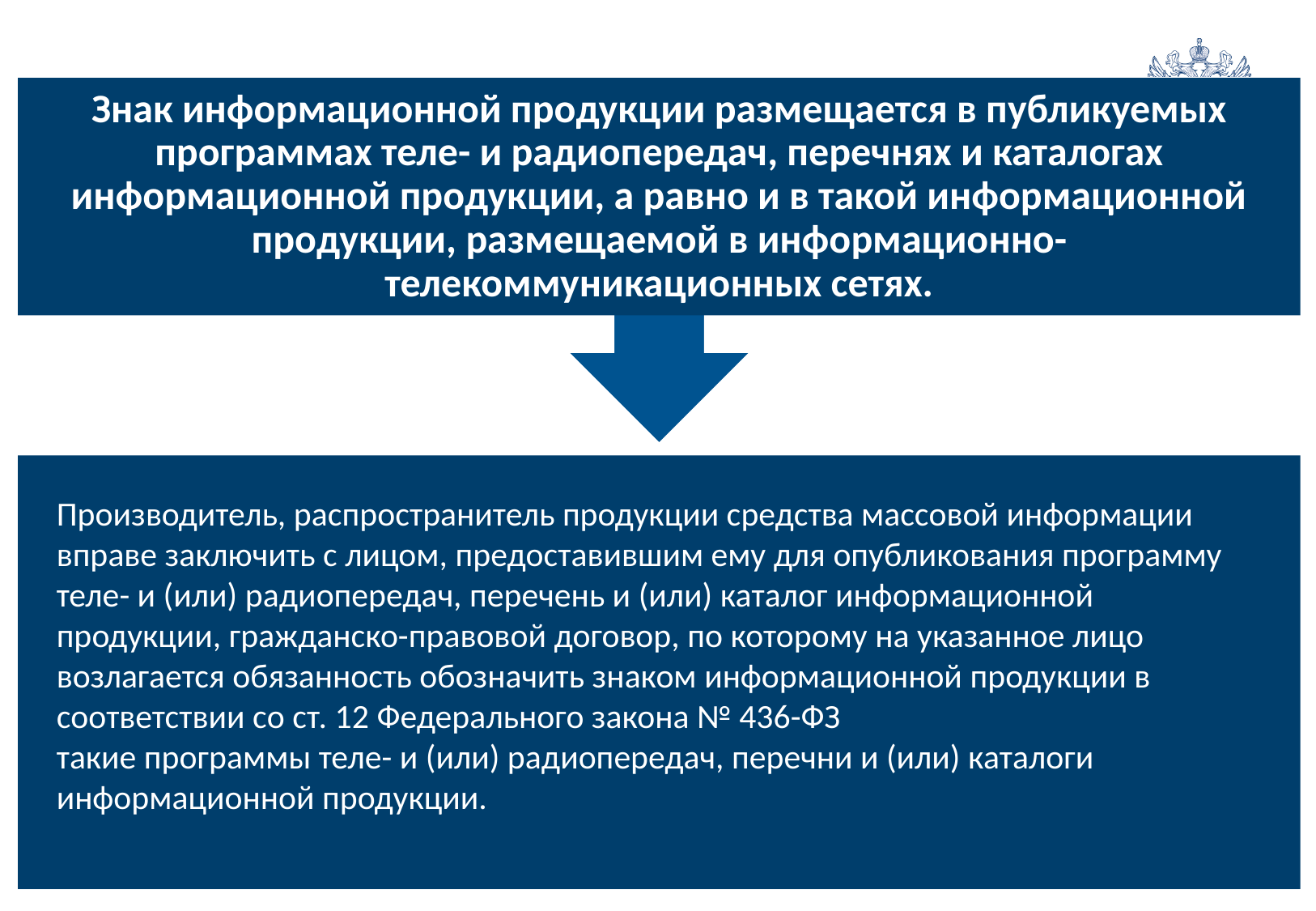

Знак информационной продукции размещается в публикуемых программах теле- и радиопередач, перечнях и каталогах информационной продукции, а равно и в такой информационной продукции, размещаемой в информационно-телекоммуникационных сетях.

Производитель, распространитель продукции средства массовой информации вправе заключить с лицом, предоставившим ему для опубликования программу теле- и (или) радиопередач, перечень и (или) каталог информационной продукции, гражданско-правовой договор, по которому на указанное лицо возлагается обязанность обозначить знаком информационной продукции в соответствии со ст. 12 Федерального закона № 436-ФЗ
такие программы теле- и (или) радиопередач, перечни и (или) каталоги информационной продукции.